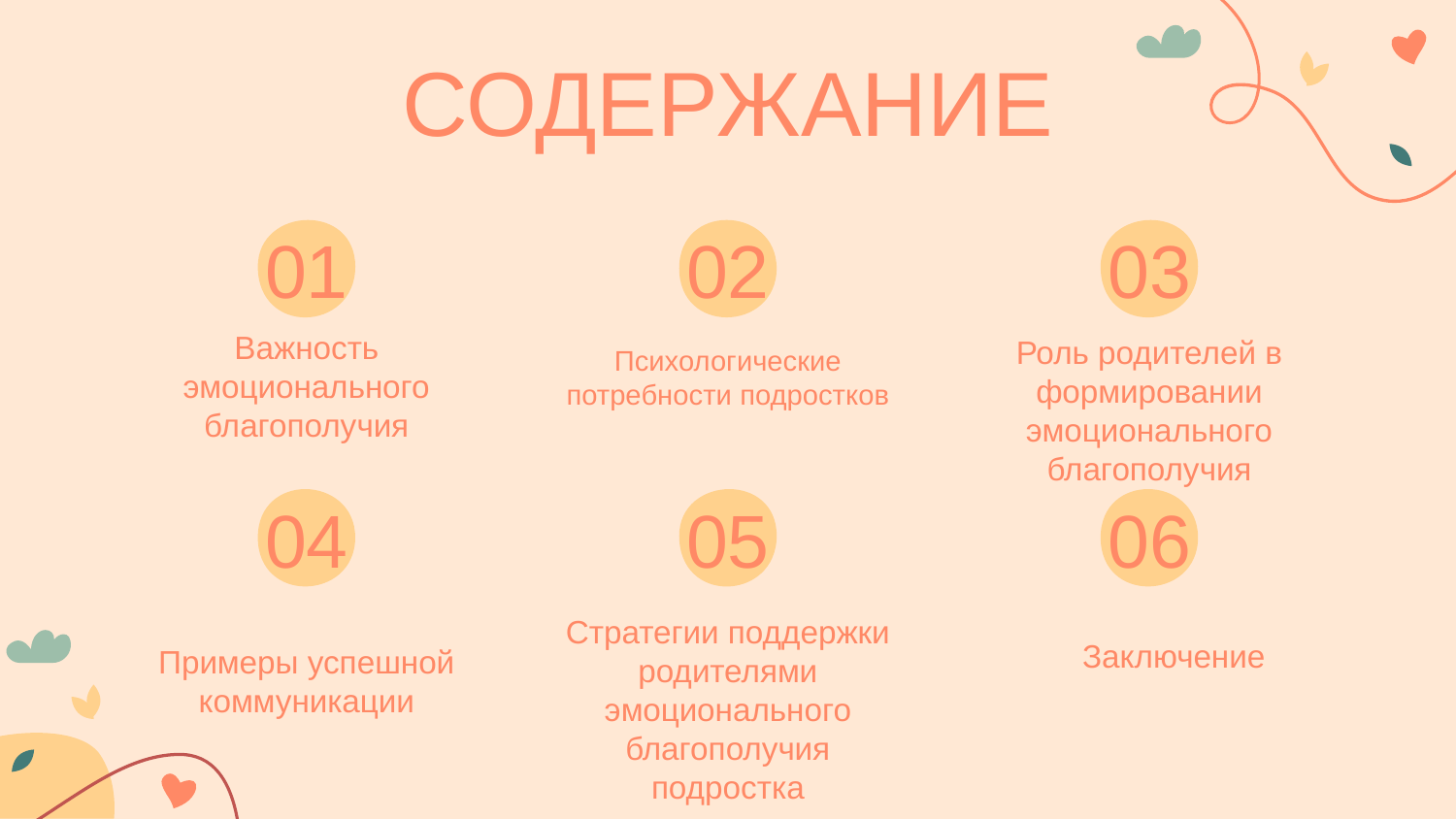

СОДЕРЖАНИЕ

01
02
03
Психологические потребности подростков
Роль родителей в формировании эмоционального благополучия
# Важность эмоционального благополучия

04
05
06
Примеры успешной коммуникации
Стратегии поддержки родителями эмоционального благополучия подростка
Заключение